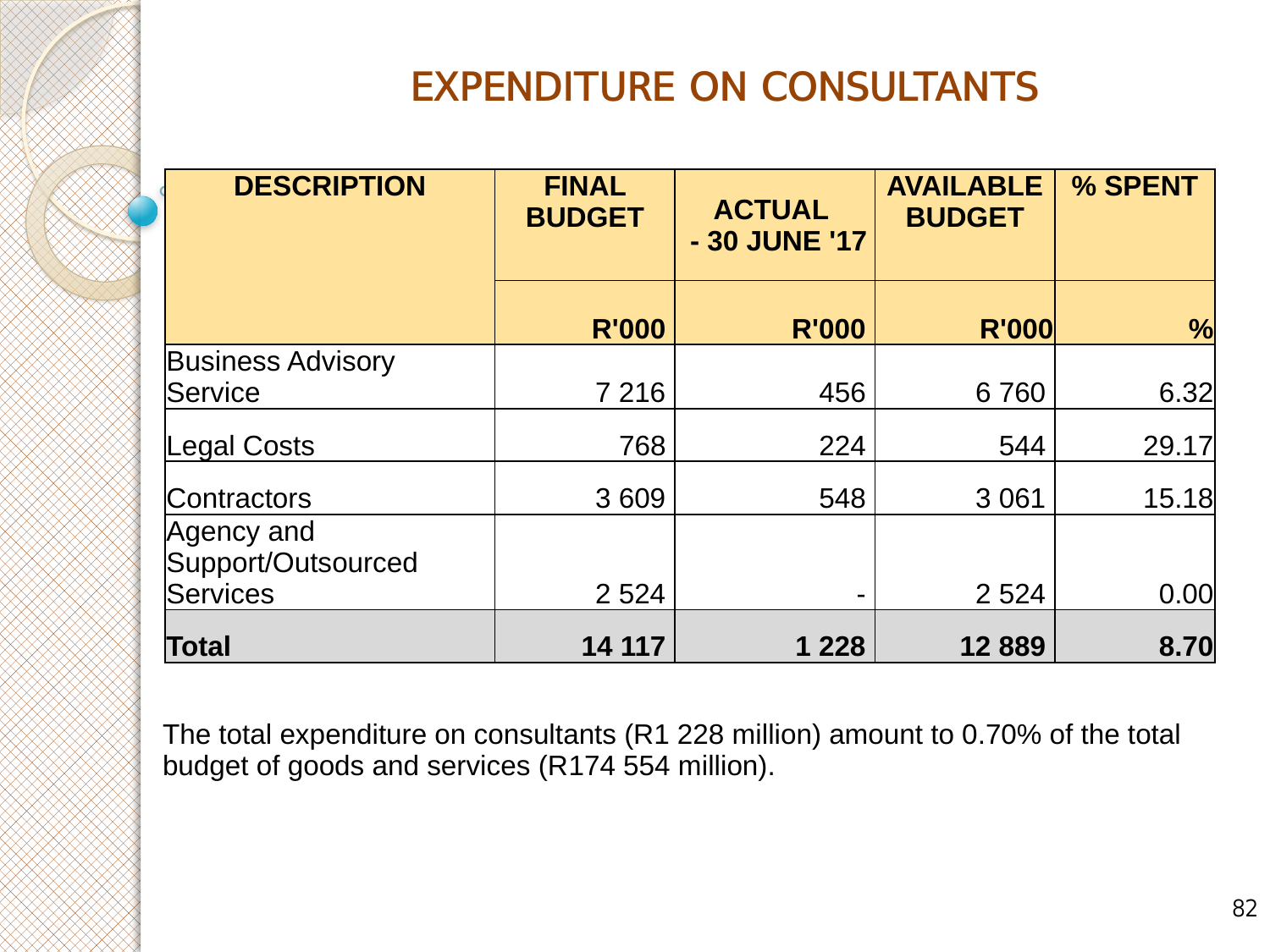

EXPENDITURE ON CONSULTANTS
| DESCRIPTION | FINAL BUDGET | ACTUAL - 30 JUNE '17 | AVAILABLE BUDGET | % SPENT |
| --- | --- | --- | --- | --- |
|  | R'000 | R'000 | R'000 | % |
| Business Advisory Service | 7 216 | 456 | 6 760 | 6.32 |
| Legal Costs | 768 | 224 | 544 | 29.17 |
| Contractors | 3 609 | 548 | 3 061 | 15.18 |
| Agency and Support/Outsourced Services | 2 524 | - | 2 524 | 0.00 |
| Total | 14 117 | 1 228 | 12 889 | 8.70 |
The total expenditure on consultants (R1 228 million) amount to 0.70% of the total budget of goods and services (R174 554 million).
82